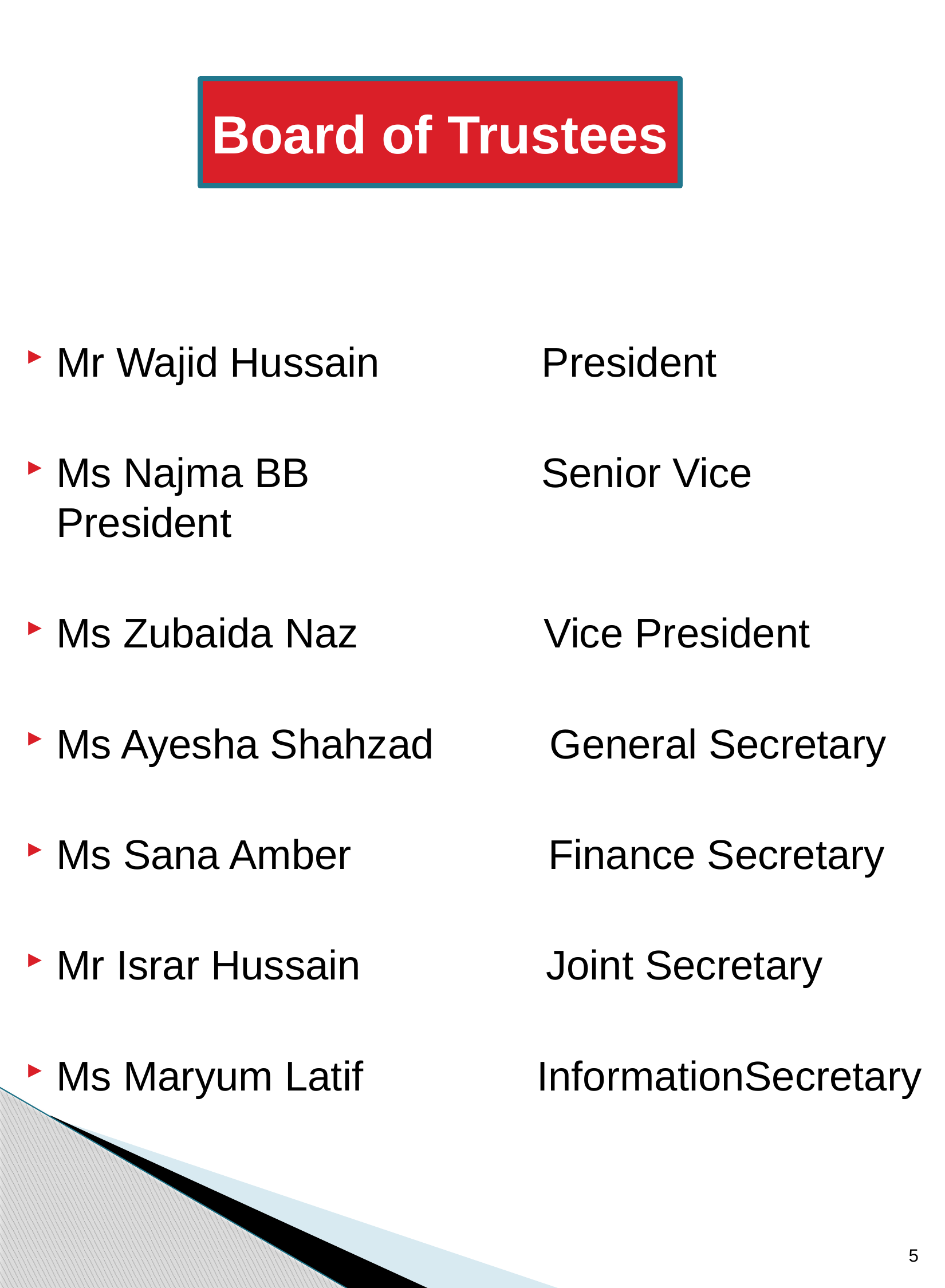

Board of Trustees

Mr Wajid Hussain              President

Ms Najma BB                    Senior Vice President

Ms Zubaida Naz                Vice President

Ms Ayesha Shahzad          General Secretary

Ms Sana Amber                 Finance Secretary

Mr Israr Hussain                Joint Secretary

Ms Maryum Latif               InformationSecretary

5